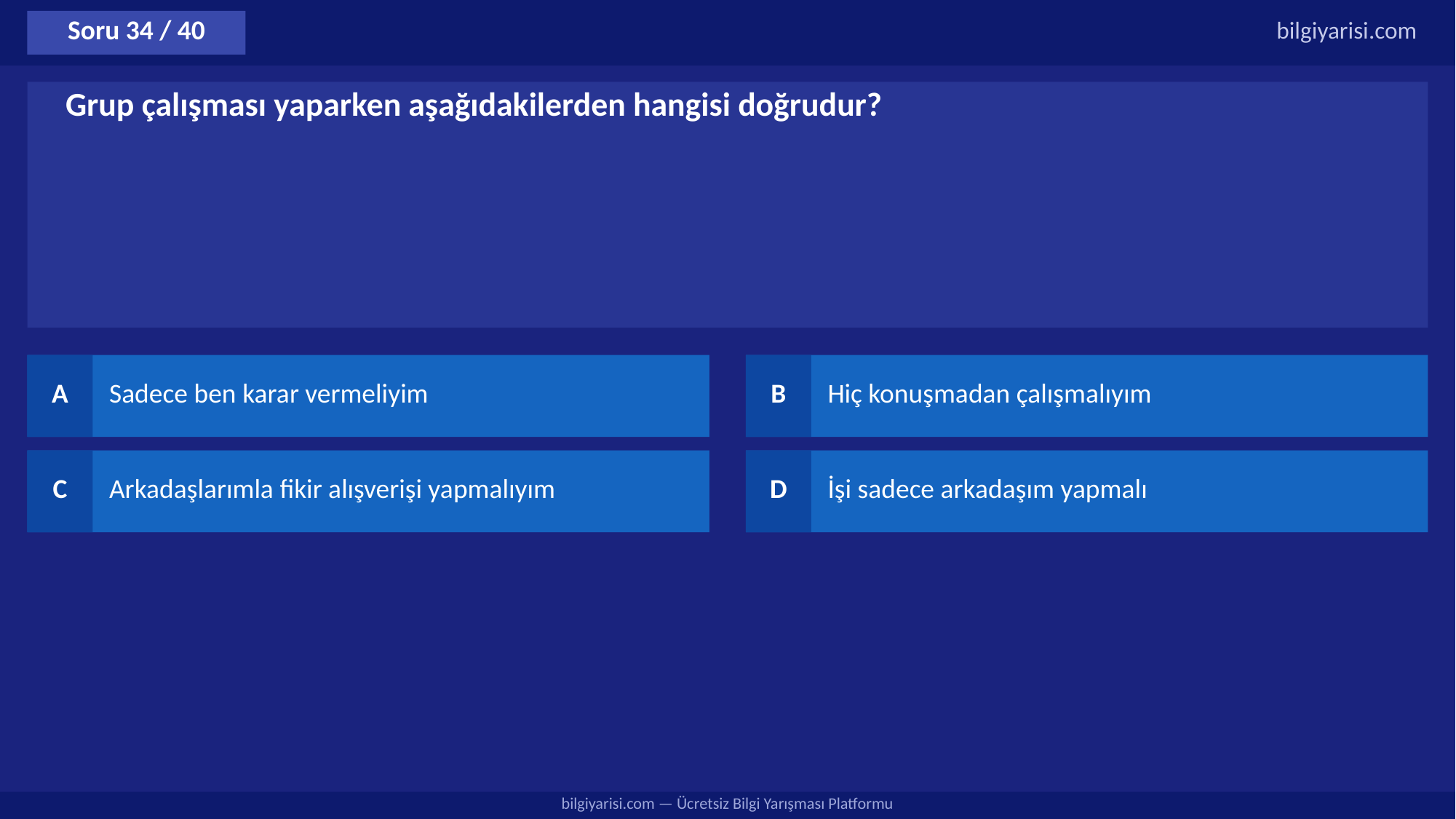

Soru 34 / 40
bilgiyarisi.com

Grup çalışması yaparken aşağıdakilerden hangisi doğrudur?

A
Sadece ben karar vermeliyim

B
Hiç konuşmadan çalışmalıyım

C
Arkadaşlarımla fikir alışverişi yapmalıyım

D
İşi sadece arkadaşım yapmalı
bilgiyarisi.com — Ücretsiz Bilgi Yarışması Platformu